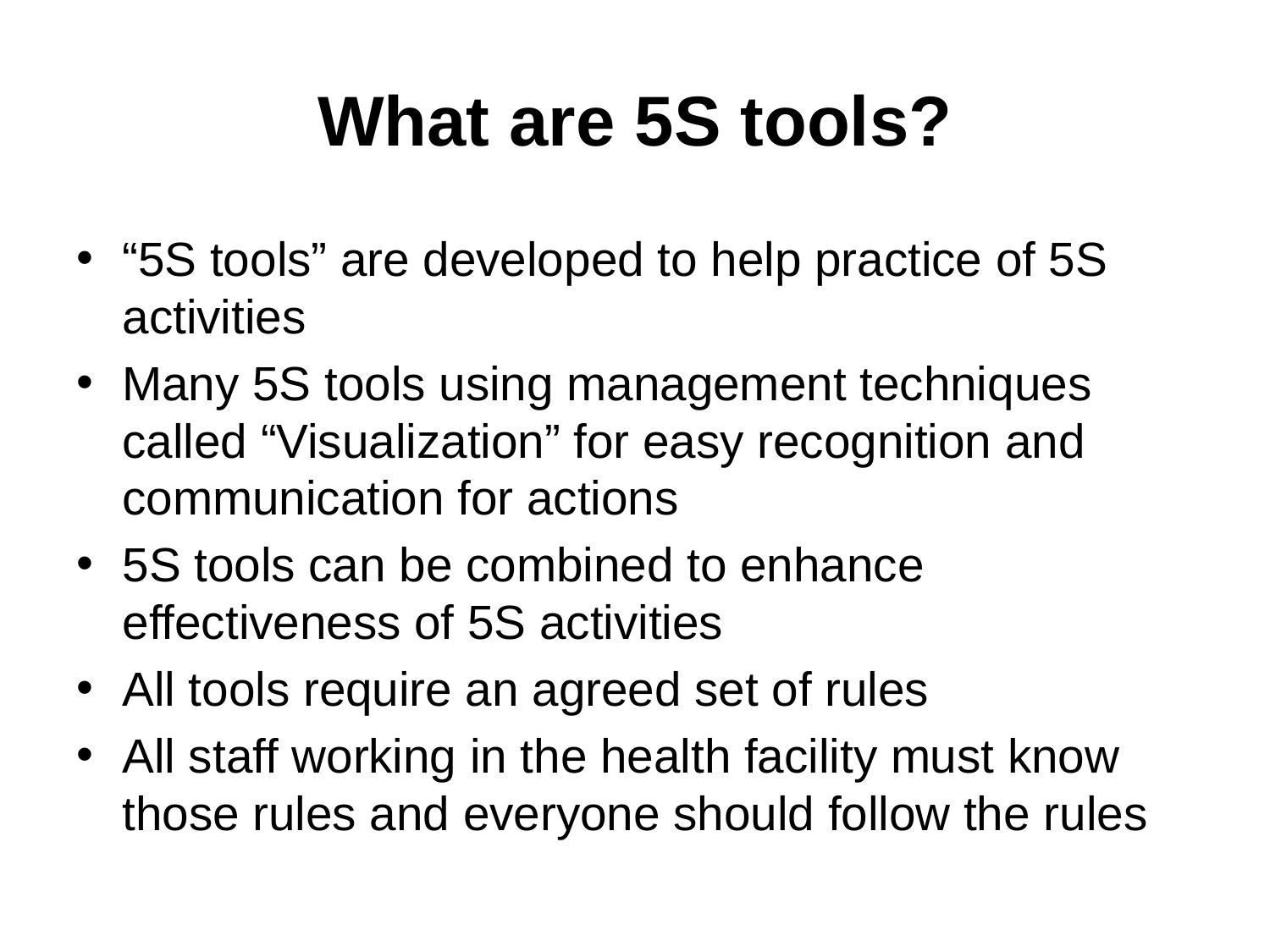

# What are 5S tools?
“5S tools” are developed to help practice of 5S activities
Many 5S tools using management techniques called “Visualization” for easy recognition and communication for actions
5S tools can be combined to enhance effectiveness of 5S activities
All tools require an agreed set of rules
All staff working in the health facility must know those rules and everyone should follow the rules